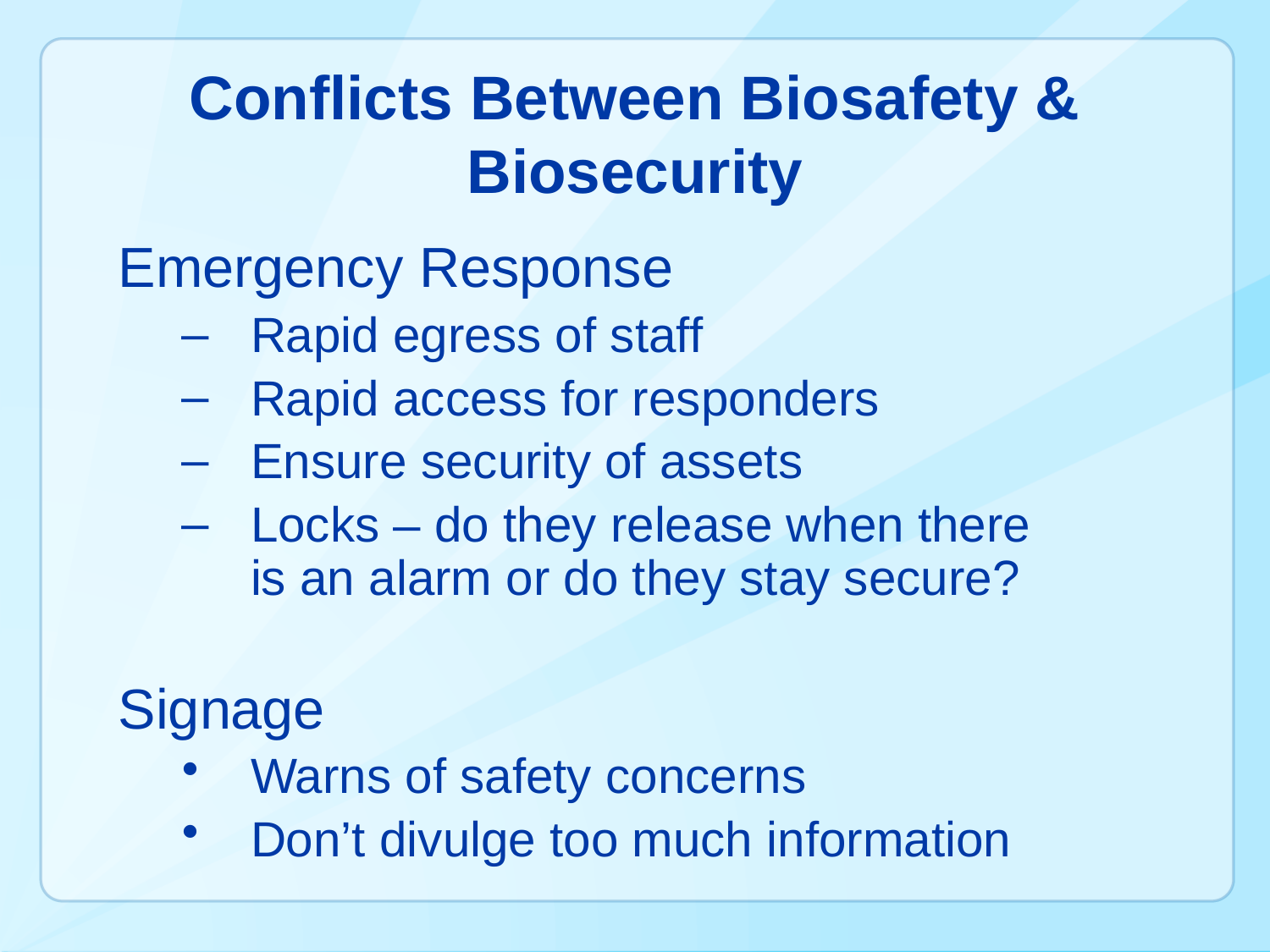

# Conflicts Between Biosafety & Biosecurity
Emergency Response
Rapid egress of staff
Rapid access for responders
Ensure security of assets
Locks – do they release when there is an alarm or do they stay secure?

Signage
Warns of safety concerns
Don’t divulge too much information